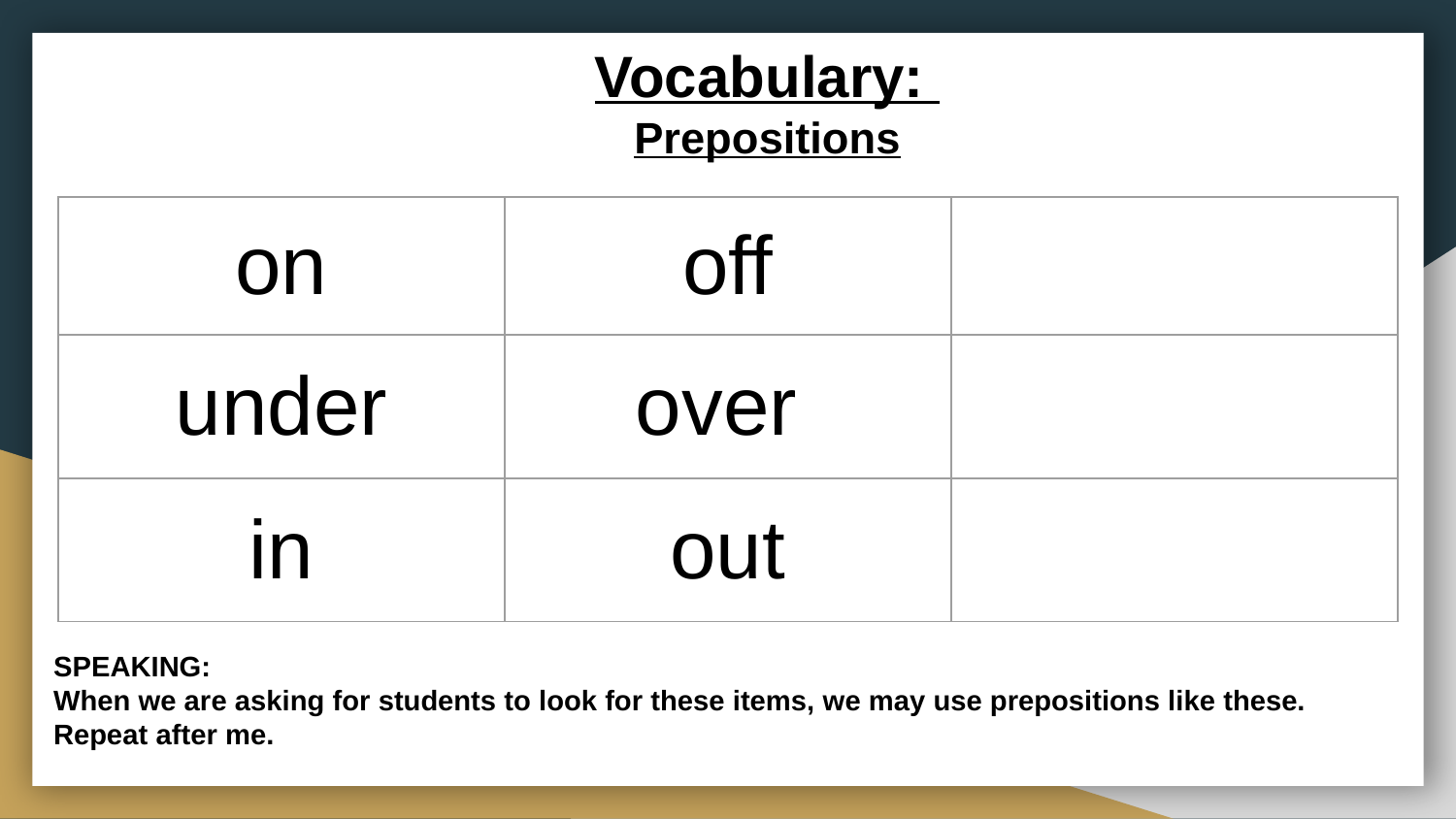

# Vocabulary:
Prepositions
| on | off |  |
| --- | --- | --- |
| under | over |  |
| in | out |  |
SPEAKING:
When we are asking for students to look for these items, we may use prepositions like these.
Repeat after me.